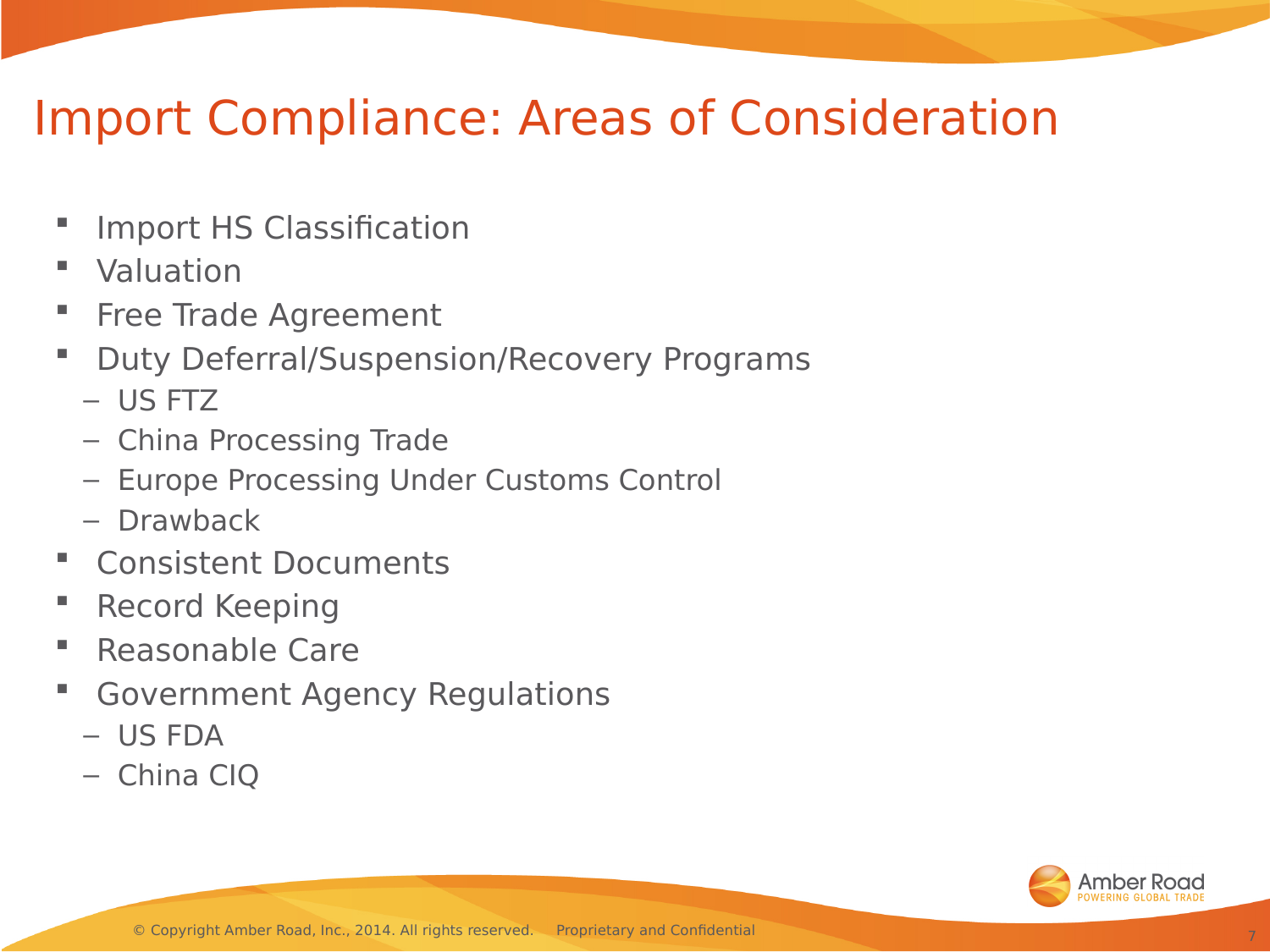

# Import Compliance: Areas of Consideration
Import HS Classification
Valuation
Free Trade Agreement
Duty Deferral/Suspension/Recovery Programs
US FTZ
China Processing Trade
Europe Processing Under Customs Control
Drawback
Consistent Documents
Record Keeping
Reasonable Care
Government Agency Regulations
US FDA
China CIQ